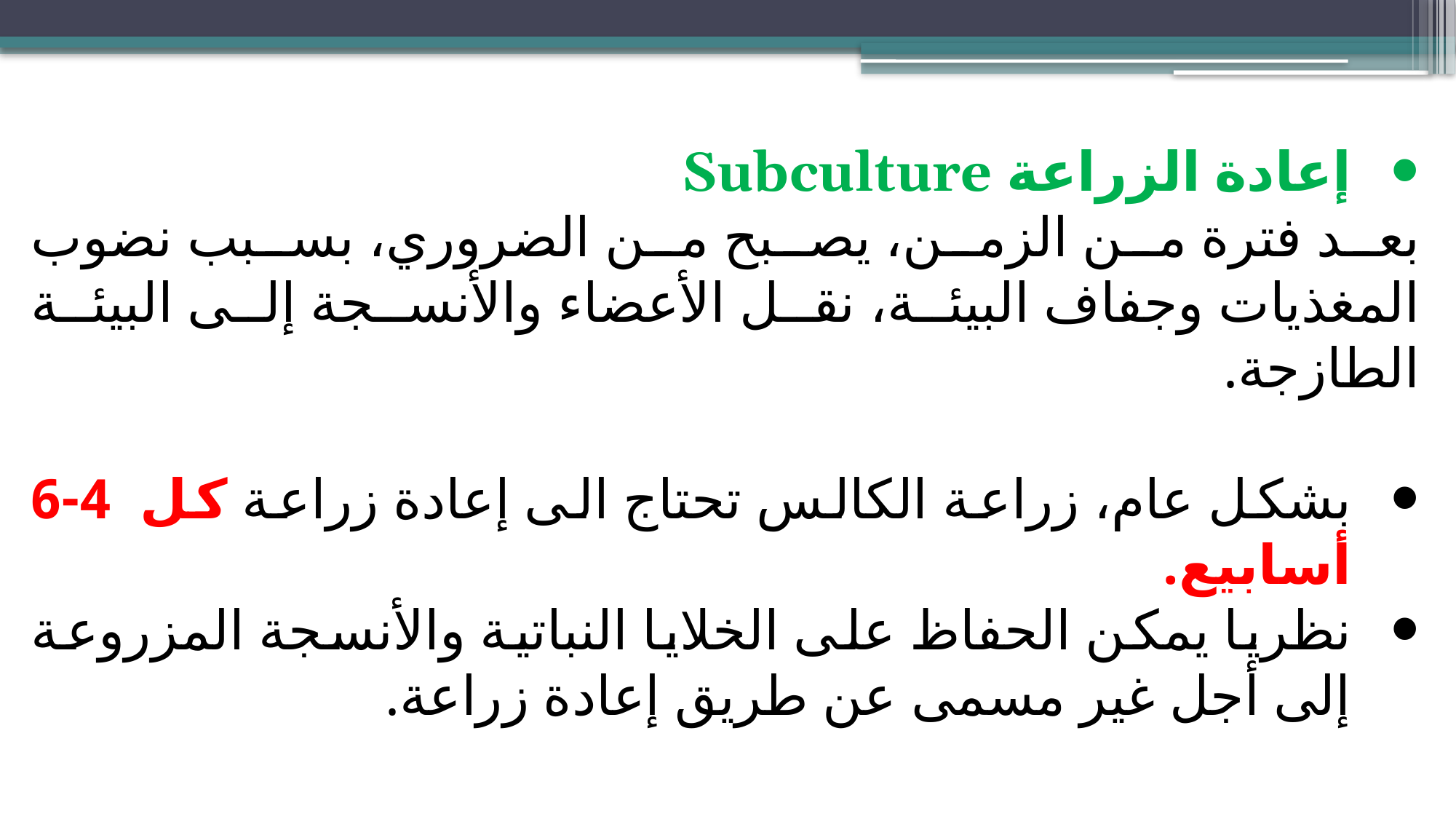

إعادة الزراعة Subculture
بعد فترة من الزمن، يصبح من الضروري، بسبب نضوب المغذيات وجفاف البيئة، نقل الأعضاء والأنسجة إلى البيئة الطازجة.

بشكل عام، زراعة الكالس تحتاج الى إعادة زراعة كل  4-6 أسابيع.
نظريا يمكن الحفاظ على الخلايا النباتية والأنسجة المزروعة إلى أجل غير مسمى عن طريق إعادة زراعة.